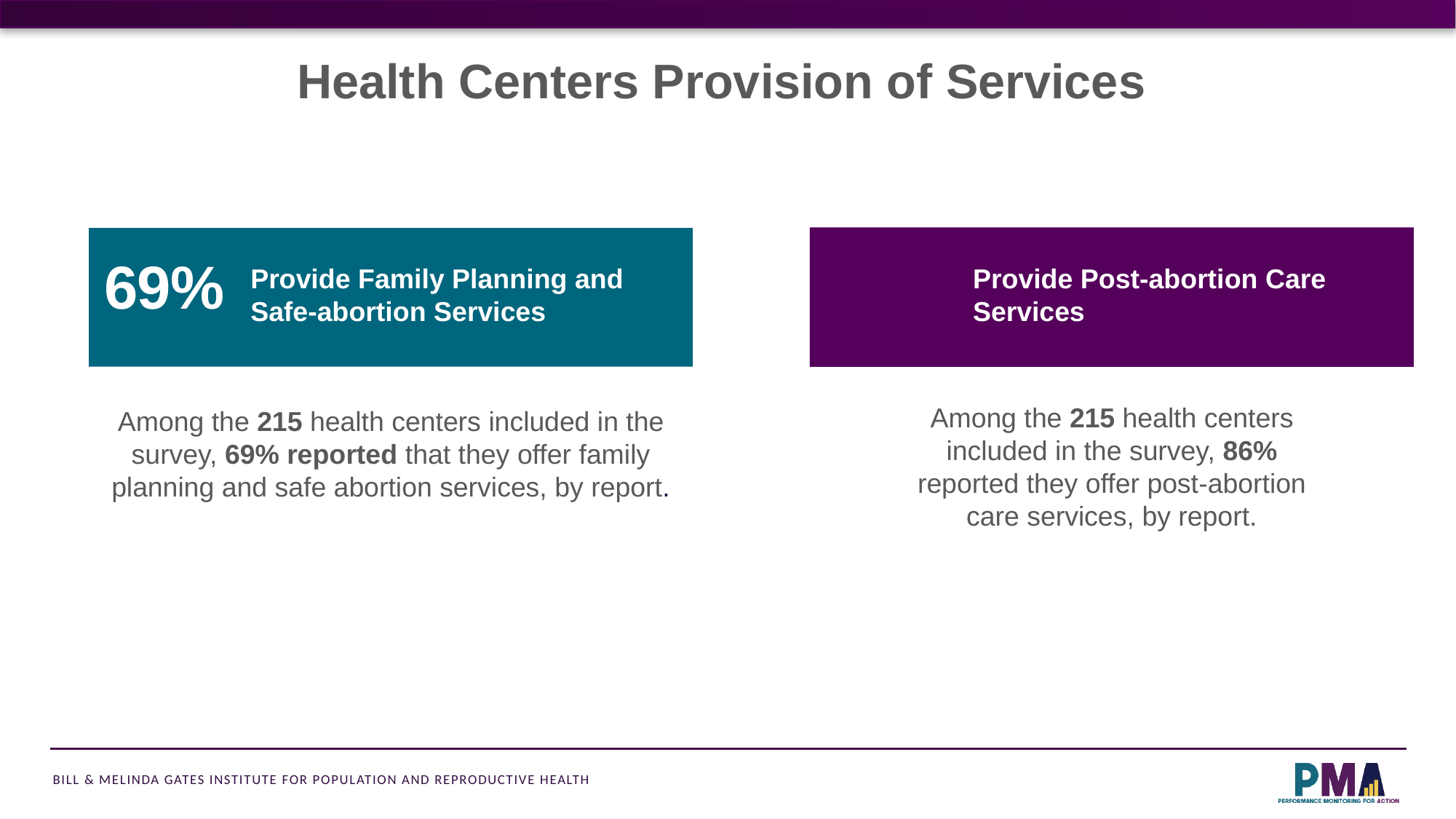

Health Centers Provision of Services

### Chart

| Category |
|---|

### Chart

| Category |
|---|

Provide Post-abortion Care Services
Provide Family Planning and Safe-abortion Services
Among the 215 health centers included in the survey, 86% reported they offer post-abortion care services, by report.
Among the 215 health centers included in the survey, 69% reported that they offer family planning and safe abortion services, by report.